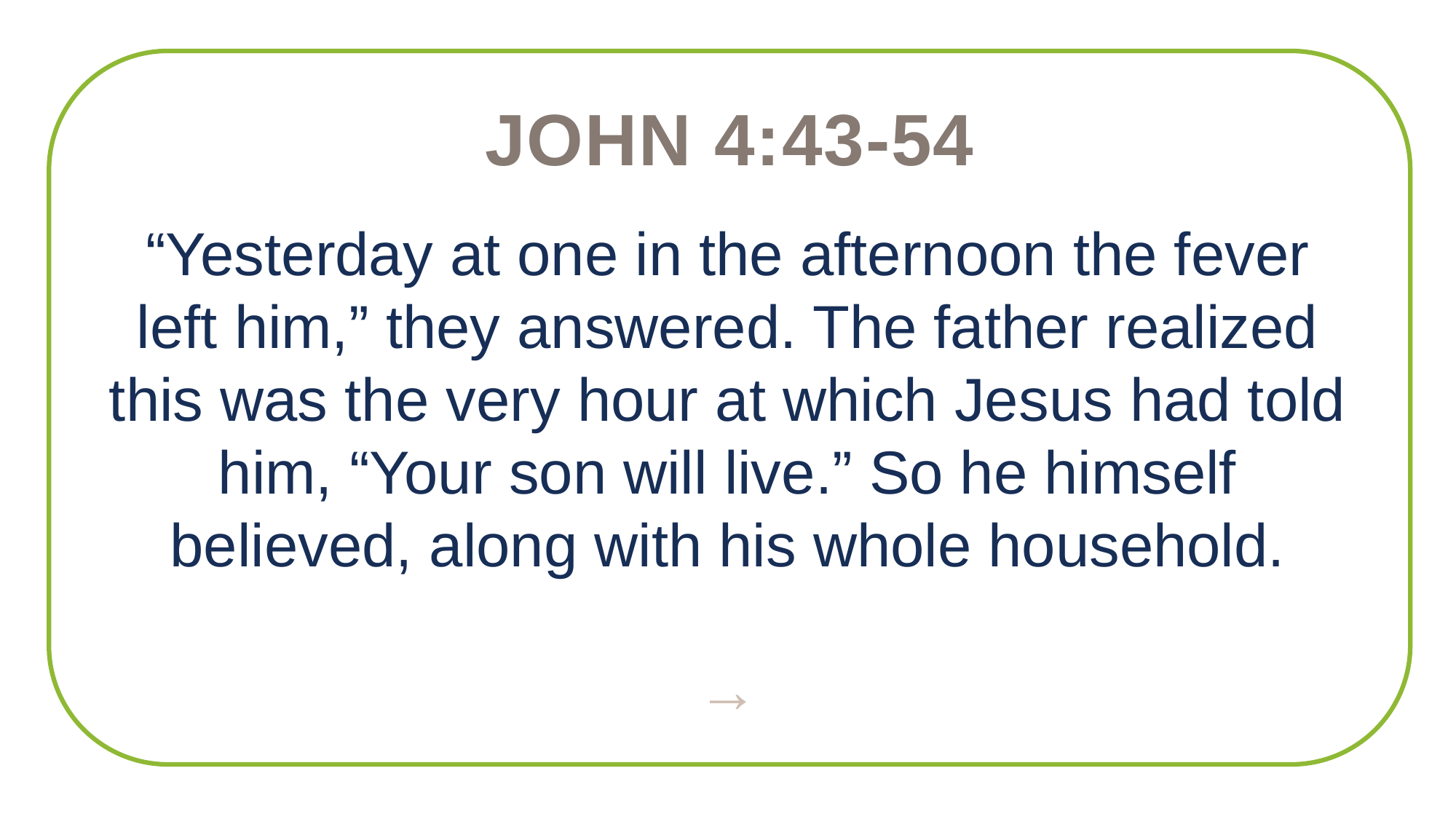

John 4:43-54
“Yesterday at one in the afternoon the fever left him,” they answered. The father realized this was the very hour at which Jesus had told him, “Your son will live.” So he himself believed, along with his whole household.

→